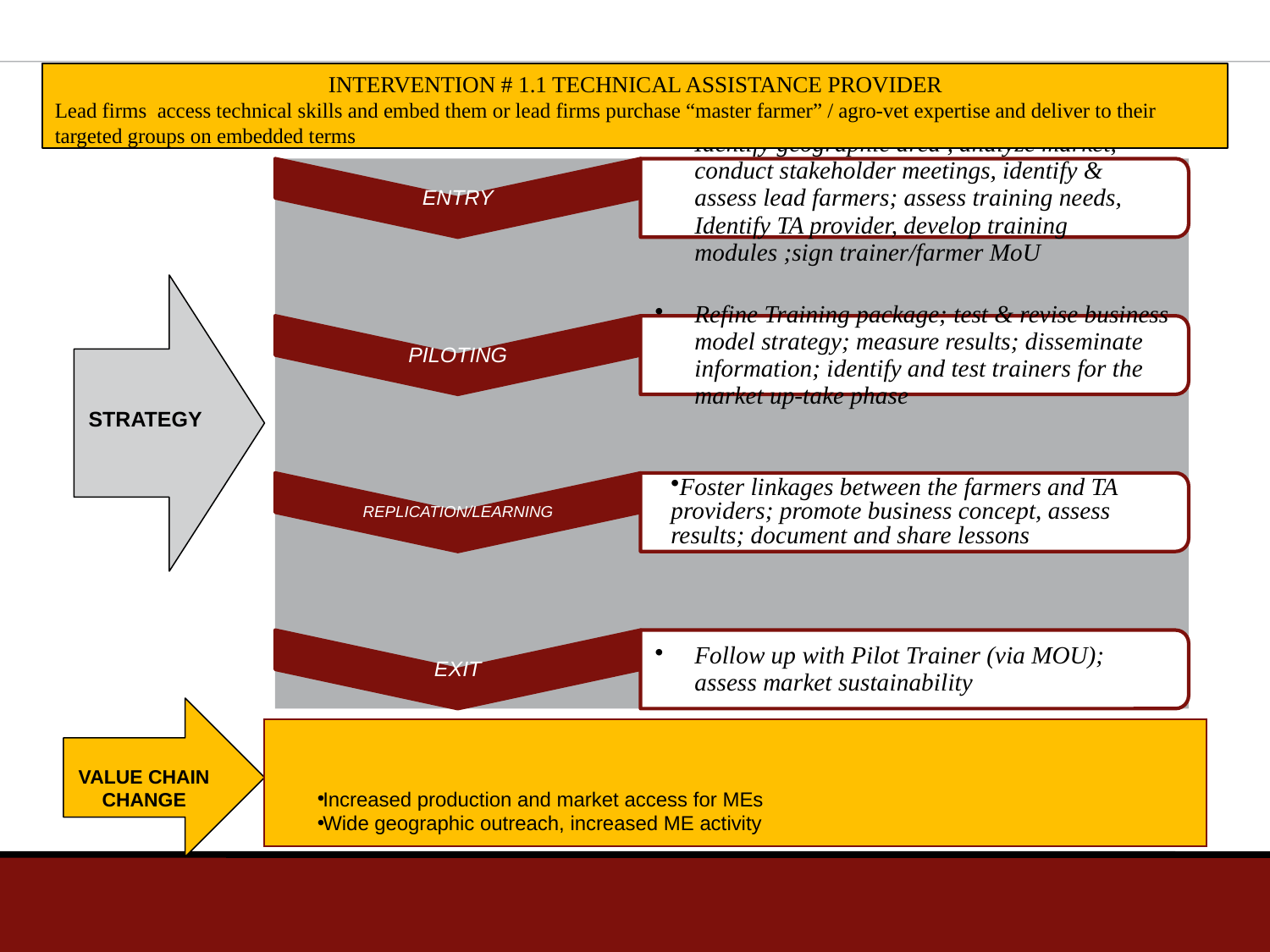

INTERVENTION # 1.1 TECHNICAL ASSISTANCE PROVIDER
Lead firms  access technical skills and embed them or lead firms purchase “master farmer” / agro-vet expertise and deliver to their targeted groups on embedded terms

ENTRY
Identify geographic area , analyze market, conduct stakeholder meetings, identify & assess lead farmers; assess training needs, Identify TA provider, develop training modules ;sign trainer/farmer MoU
PILOTING
Refine Training package; test & revise business model strategy; measure results; disseminate  information; identify and test trainers for the market up-take phase
REPLICATION/LEARNING
Foster linkages between the farmers and TA providers; promote business concept, assess results; document and share lessons
EXIT
Follow up with Pilot Trainer (via MOU);  assess market sustainability

STRATEGY

VALUE CHAIN CHANGE

Increased production and market access for MEs
Wide geographic outreach, increased ME activity